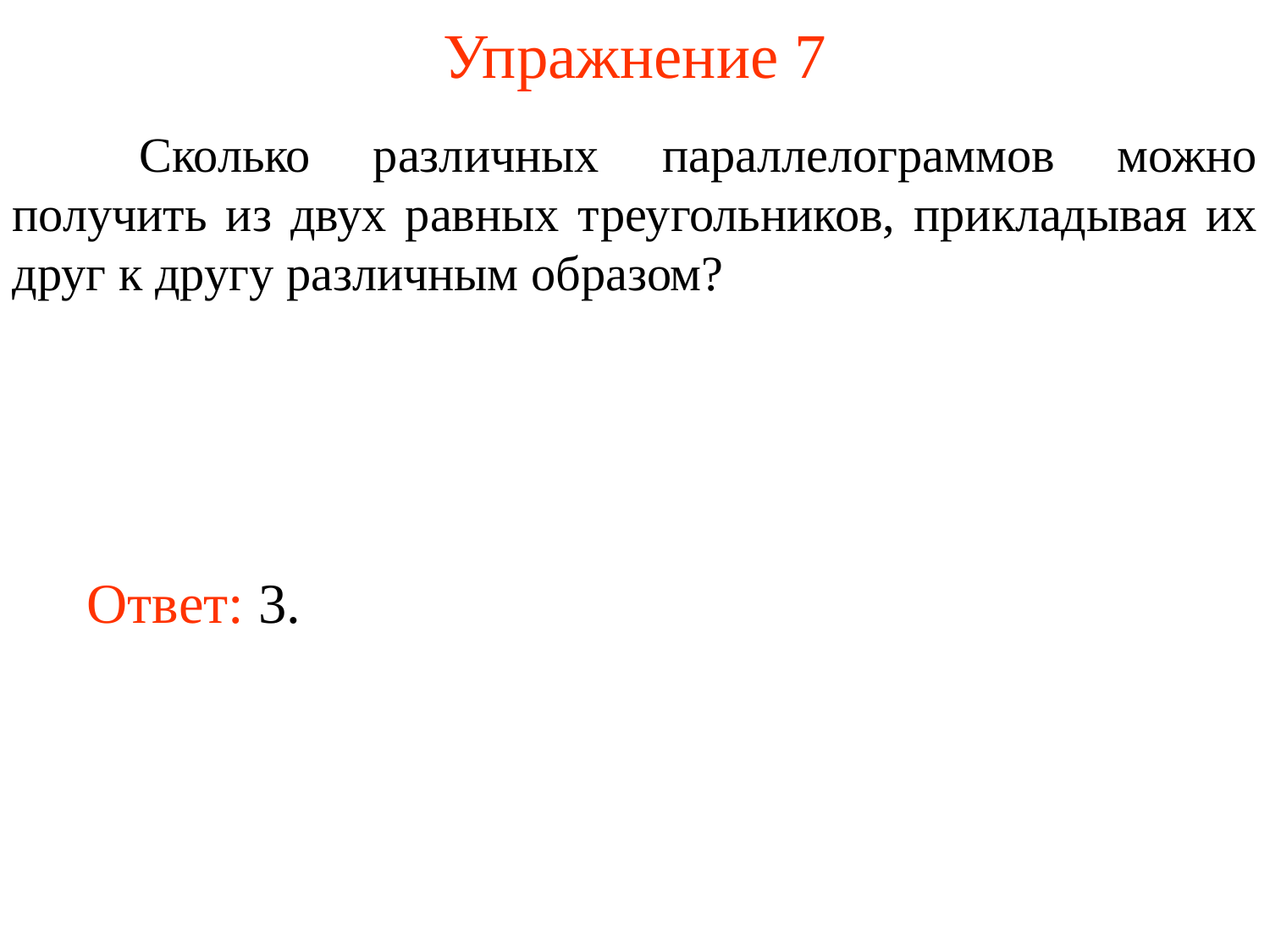

# Упражнение 7
	Сколько различных параллелограммов можно получить из двух равных треугольников, прикладывая их друг к другу различным образом?
Ответ: 3.